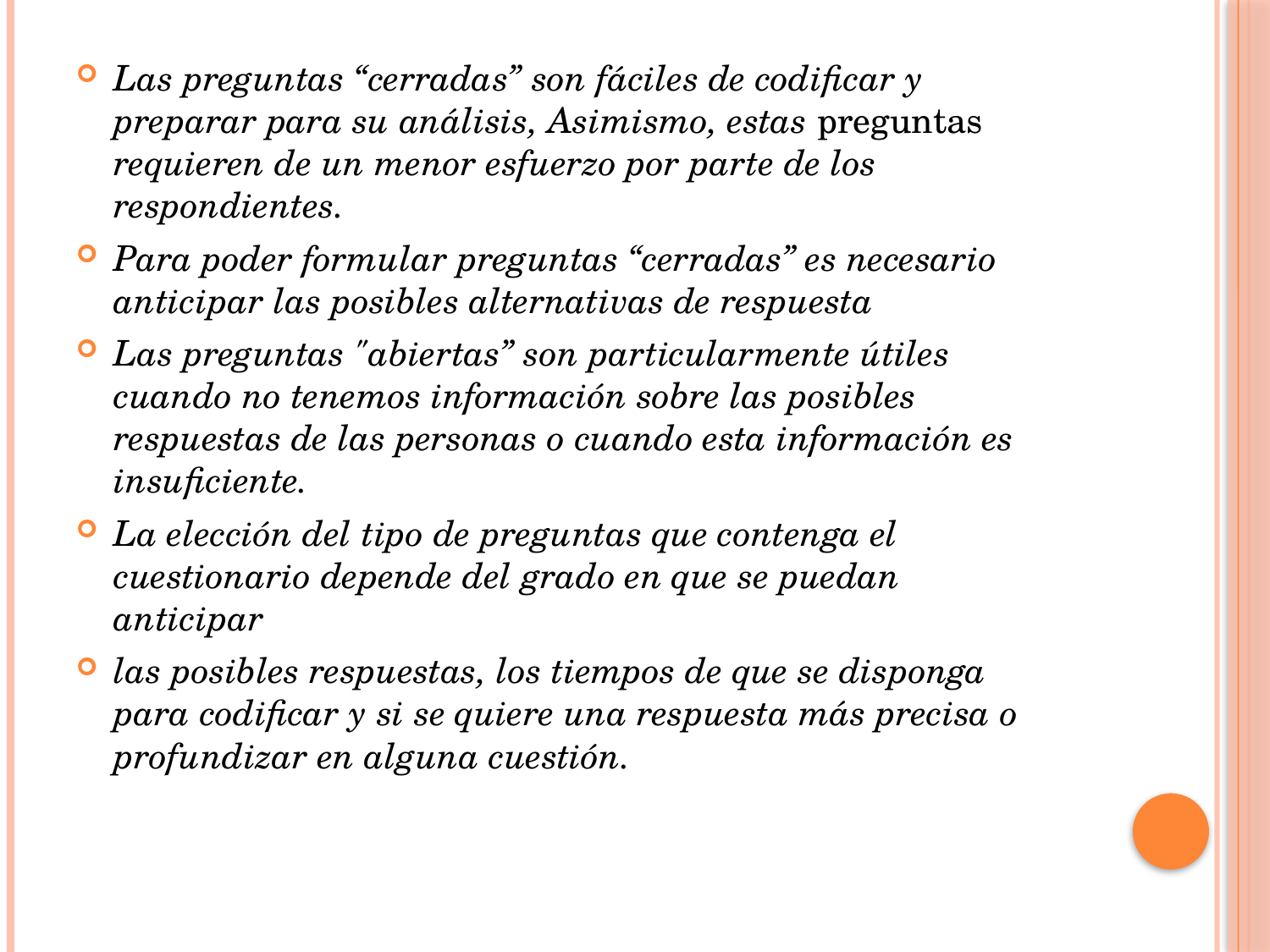

Las preguntas “cerradas” son fáciles de codificar y preparar para su análisis, Asimismo, estas preguntas requieren de un menor esfuerzo por parte de los respondientes.
Para poder formular preguntas “cerradas” es necesario anticipar las posibles alternativas de respuesta
Las preguntas "abiertas” son particularmente útiles cuando no tenemos información sobre las posibles respuestas de las personas o cuando esta información es insuficiente.
La elección del tipo de preguntas que contenga el cuestionario depende del grado en que se puedan anticipar
las posibles respuestas, los tiempos de que se disponga para codificar y si se quiere una respuesta más precisa o profundizar en alguna cuestión.